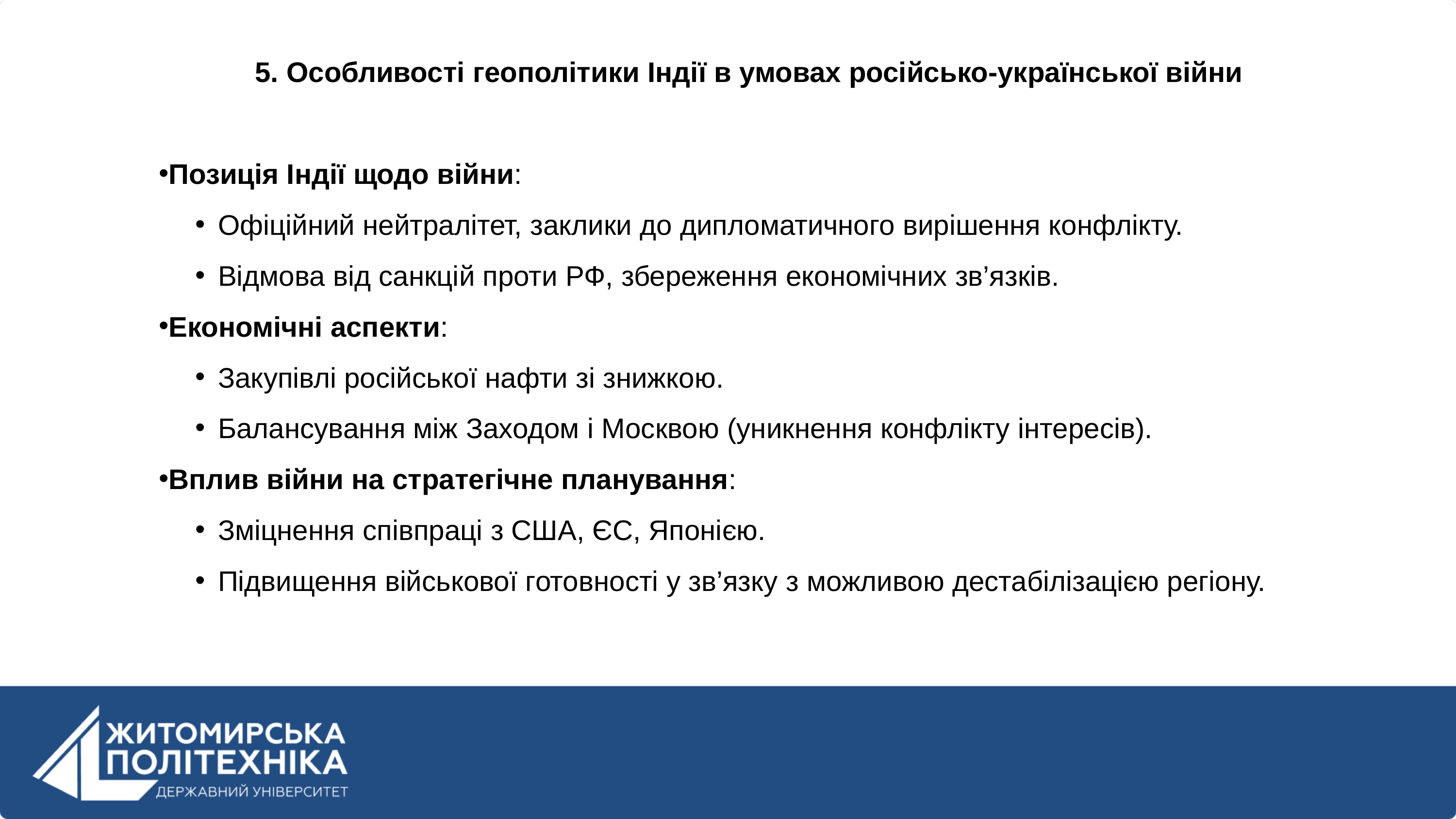

5. Особливості геополітики Індії в умовах російсько-української війни

Позиція Індії щодо війни:
Офіційний нейтралітет, заклики до дипломатичного вирішення конфлікту.
Відмова від санкцій проти РФ, збереження економічних зв’язків.
Економічні аспекти:
Закупівлі російської нафти зі знижкою.
Балансування між Заходом і Москвою (уникнення конфлікту інтересів).
Вплив війни на стратегічне планування:
Зміцнення співпраці з США, ЄС, Японією.
Підвищення військової готовності у зв’язку з можливою дестабілізацією регіону.